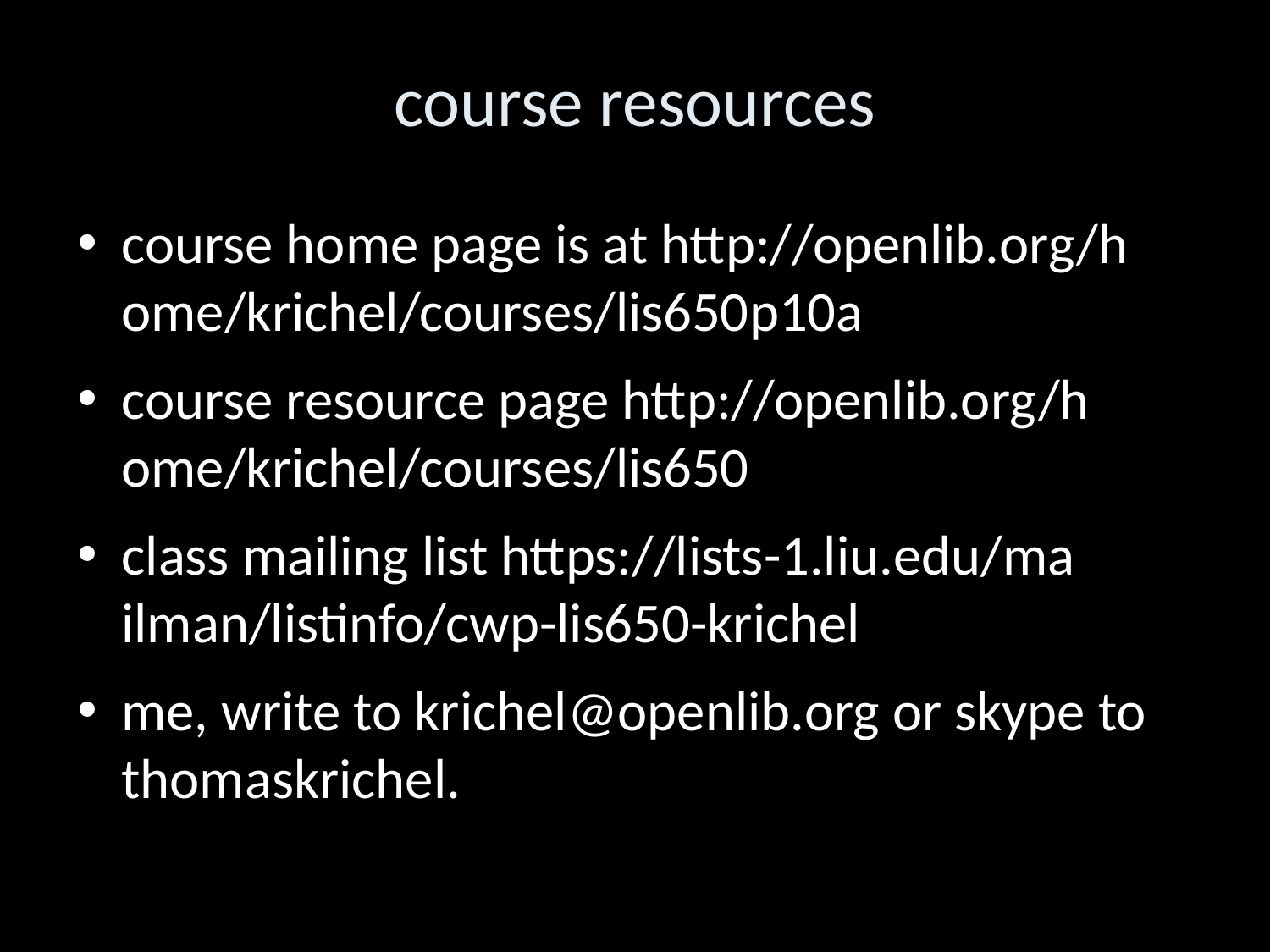

course resources
course home page is at http://openlib.org/h ome/krichel/courses/lis650p10a
course resource page http://openlib.org/h ome/krichel/courses/lis650
class mailing list https://lists-1.liu.edu/ma ilman/listinfo/cwp-lis650-krichel
me, write to krichel@openlib.org or skype to thomaskrichel.